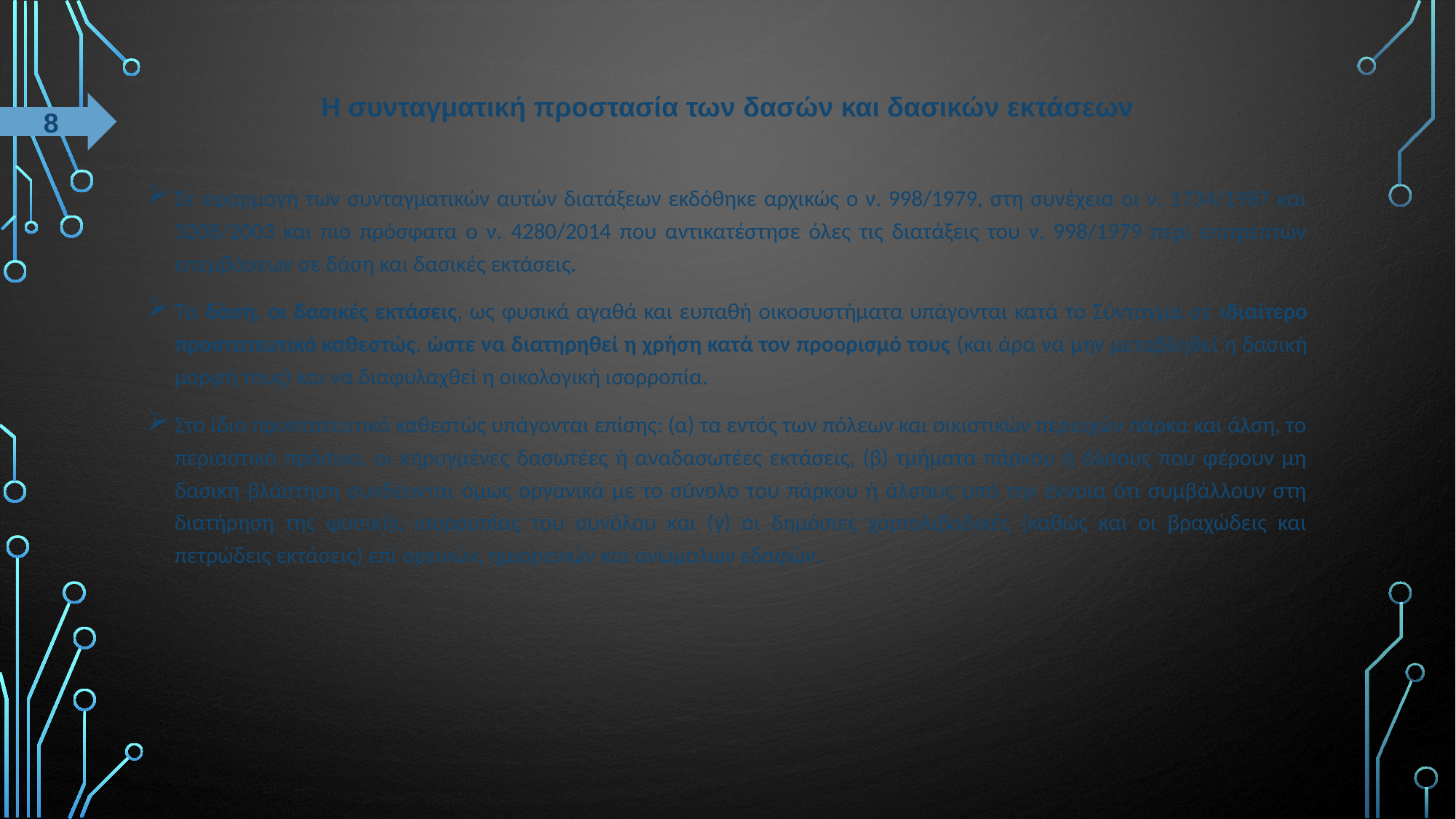

# Η συνταγματική προστασία των δασών και δασικών εκτάσεων
8
Σε εφαρμογή των συνταγματικών αυτών διατάξεων εκδόθηκε αρχικώς ο ν. 998/1979, στη συνέχεια οι ν. 1734/1987 και 3208/2003 και πιο πρόσφατα ο ν. 4280/2014 που αντικατέστησε όλες τις διατάξεις του ν. 998/1979 περί επιτρεπτών επεμβάσεων σε δάση και δασικές εκτάσεις.
Τα δάση, οι δασικές εκτάσεις, ως φυσικά αγαθά και ευπαθή οικοσυστήματα υπάγονται κατά το Σύνταγμα σε ιδιαίτερο προστατευτικό καθεστώς, ώστε να διατηρηθεί η χρήση κατά τον προορισμό τους (και άρα να μην μεταβληθεί η δασική μορφή τους) και να διαφυλαχθεί η οικολογική ισορροπία.
Στο ίδιο προστατευτικό καθεστώς υπάγονται επίσης: (α) τα εντός των πόλεων και οικιστικών περιοχών πάρκα και άλση, το περιαστικό πράσινο, οι κηρυγμένες δασωτέες ή αναδασωτέες εκτάσεις, (β) τμήματα πάρκου ή άλσους που φέρουν μη δασική βλάστηση συνδέονται όμως οργανικά με το σύνολο του πάρκου ή άλσους υπό την έννοια ότι συμβάλλουν στη διατήρηση της φυσικής ισορροπίας του συνόλου και (γ) οι δημόσιες χορτολιβαδικές (καθώς και οι βραχώδεις και πετρώδεις εκτάσεις) επί ορεινών, ημιορεινών και ανώμαλων εδαφών.